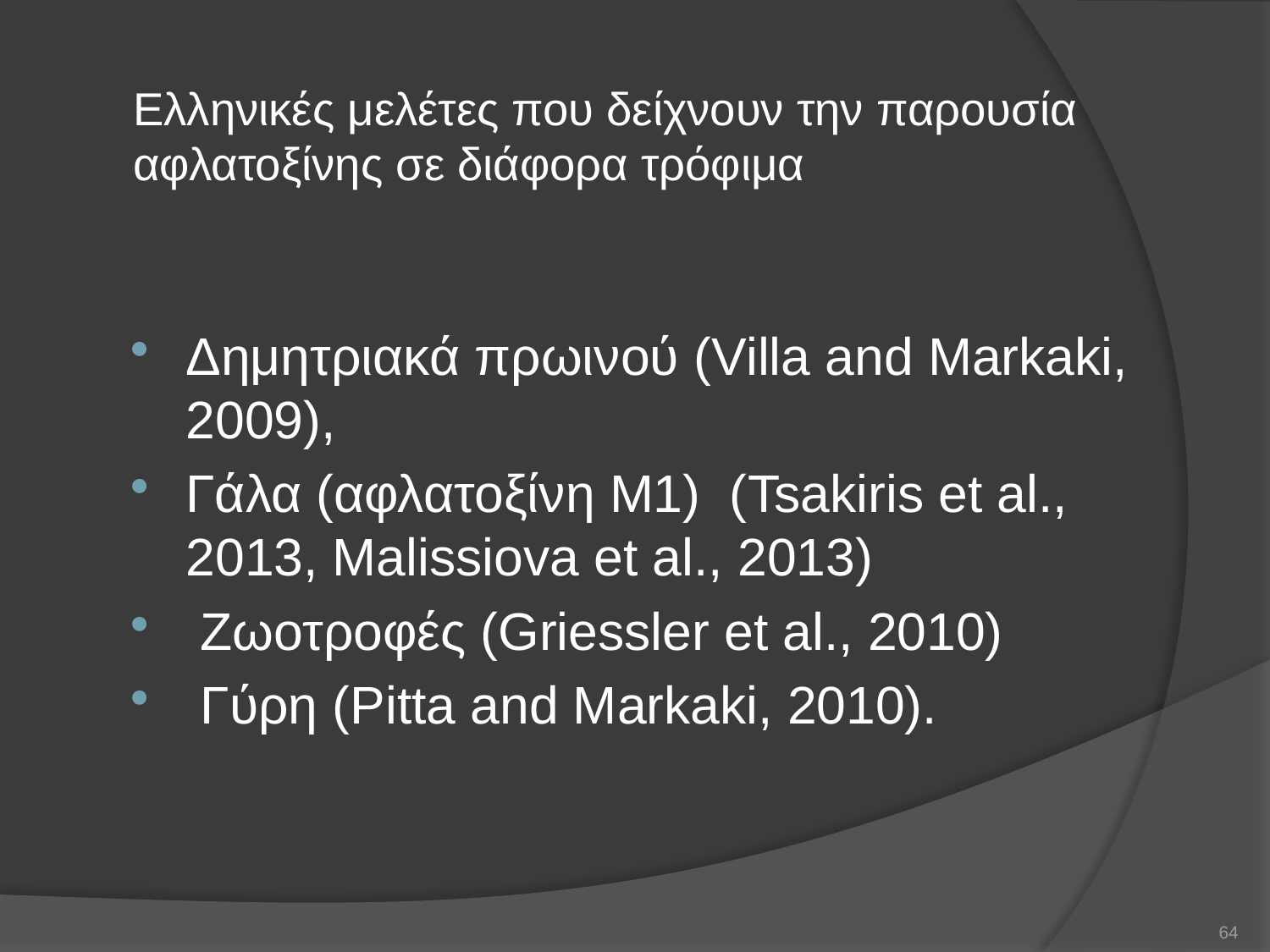

# Ελληνικές μελέτες που δείχνουν την παρουσία αφλατοξίνης σε διάφορα τρόφιμα
Δημητριακά πρωινού (Villa and Markaki, 2009),
Γάλα (αφλατοξίνη Μ1)  (Tsakiris et al., 2013, Malissiova et al., 2013)
 Ζωοτροφές (Griessler et al., 2010)
 Γύρη (Pitta and Markaki, 2010).

64